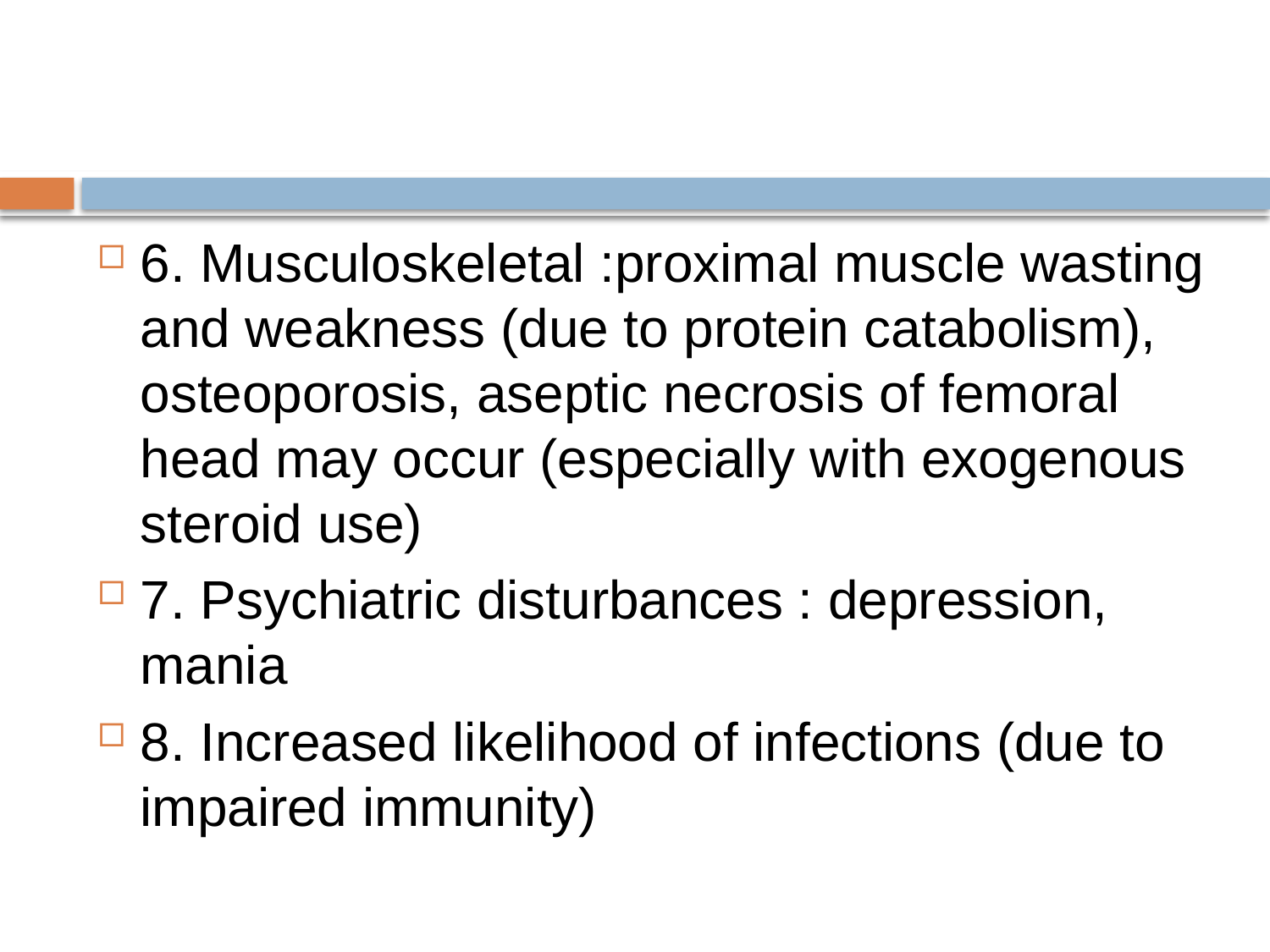

#
6. Musculoskeletal :proximal muscle wasting and weakness (due to protein catabolism), osteoporosis, aseptic necrosis of femoral head may occur (especially with exogenous steroid use)
7. Psychiatric disturbances : depression, mania
8. Increased likelihood of infections (due to impaired immunity)